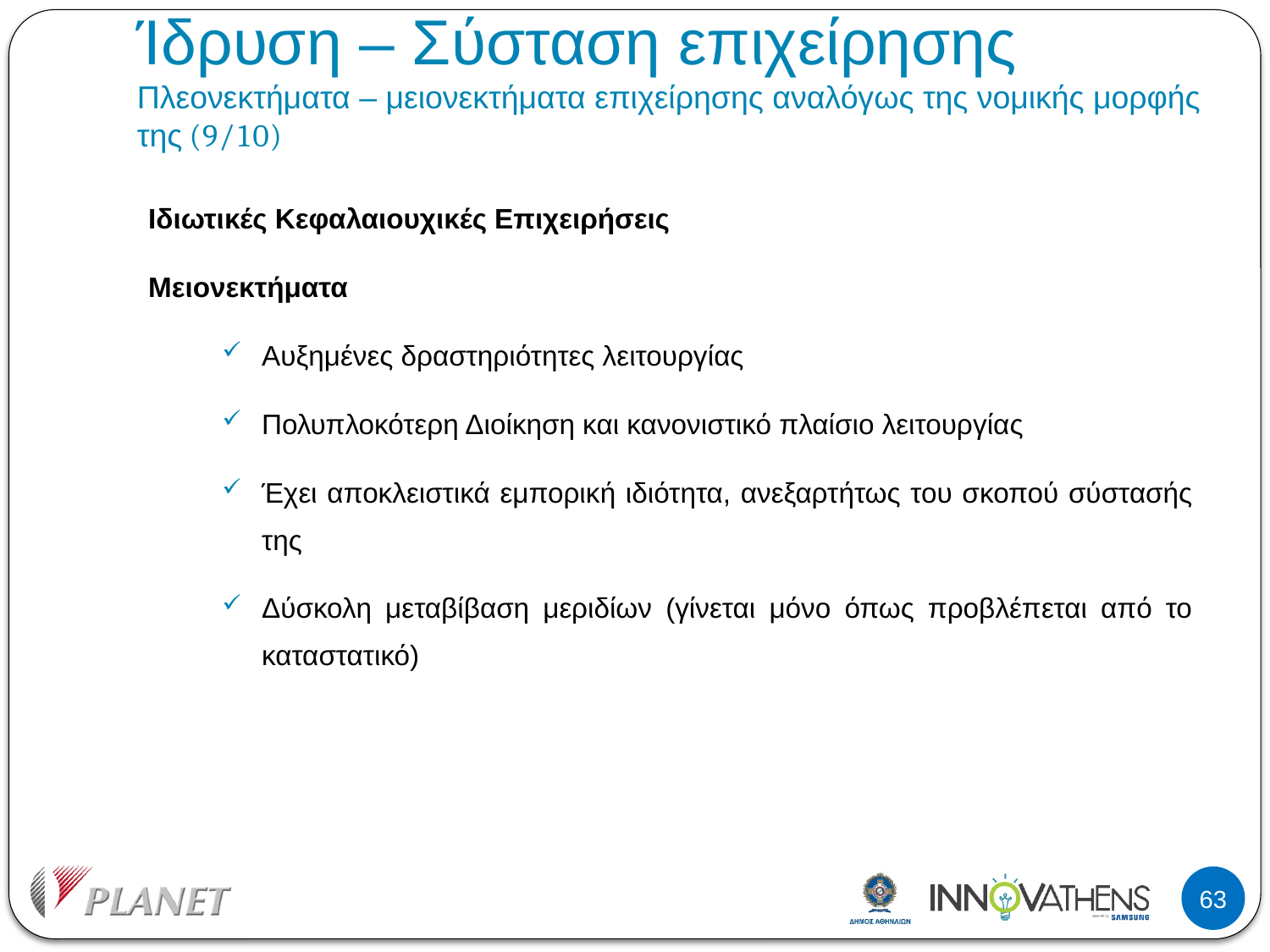

# Ίδρυση – Σύσταση επιχείρησης Πλεονεκτήματα – μειονεκτήματα επιχείρησης αναλόγως της νομικής μορφής της (9/10)
Ιδιωτικές Κεφαλαιουχικές Επιχειρήσεις
Μειονεκτήματα
Αυξημένες δραστηριότητες λειτουργίας
Πολυπλοκότερη Διοίκηση και κανονιστικό πλαίσιο λειτουργίας
Έχει αποκλειστικά εμπορική ιδιότητα, ανεξαρτήτως του σκοπού σύστασής της
Δύσκολη μεταβίβαση μεριδίων (γίνεται μόνο όπως προβλέπεται από το καταστατικό)